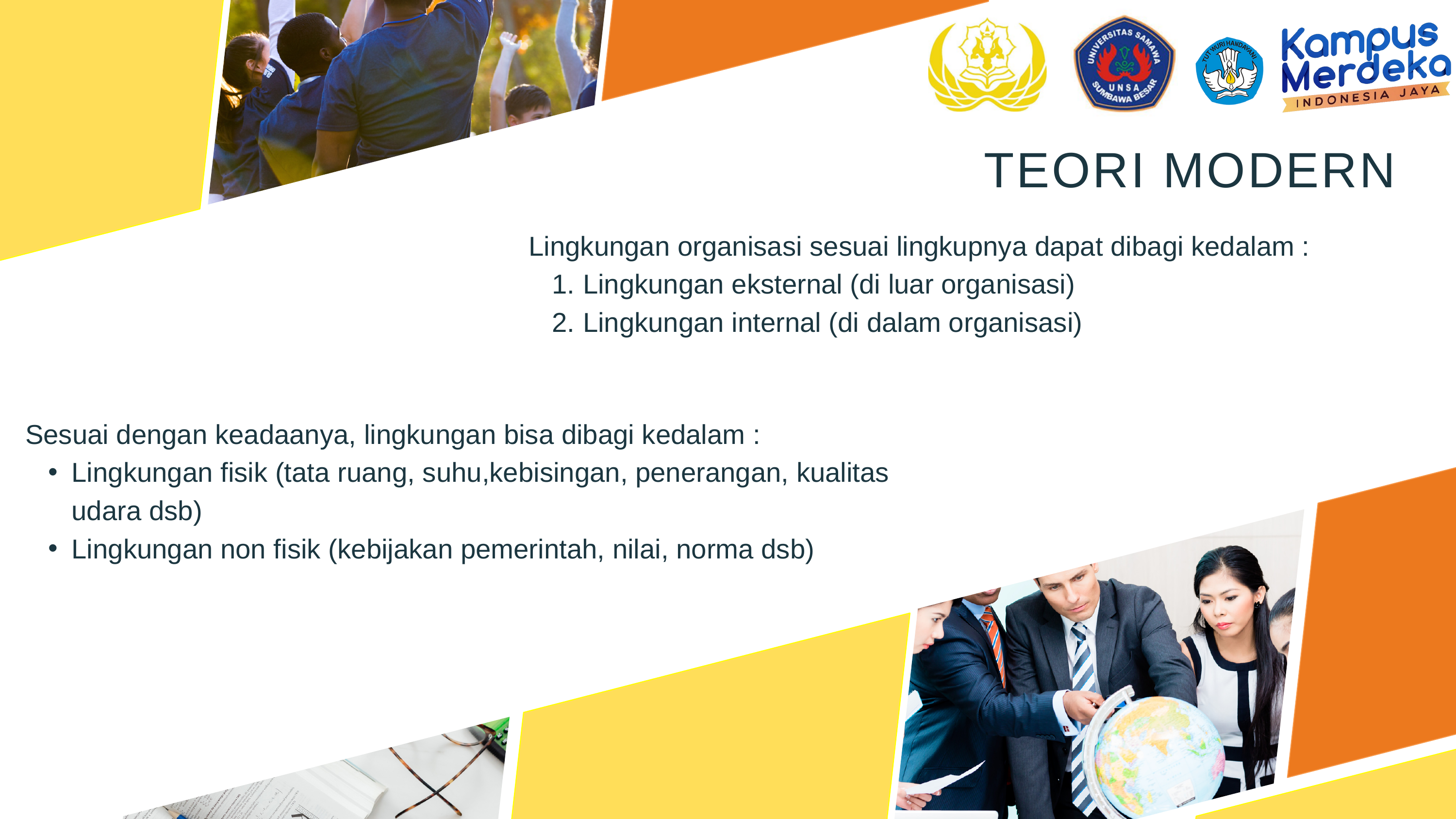

TEORI MODERN
Lingkungan organisasi sesuai lingkupnya dapat dibagi kedalam :
 Lingkungan eksternal (di luar organisasi)
 Lingkungan internal (di dalam organisasi)

Sesuai dengan keadaanya, lingkungan bisa dibagi kedalam :
Lingkungan fisik (tata ruang, suhu,kebisingan, penerangan, kualitas udara dsb)
Lingkungan non fisik (kebijakan pemerintah, nilai, norma dsb)